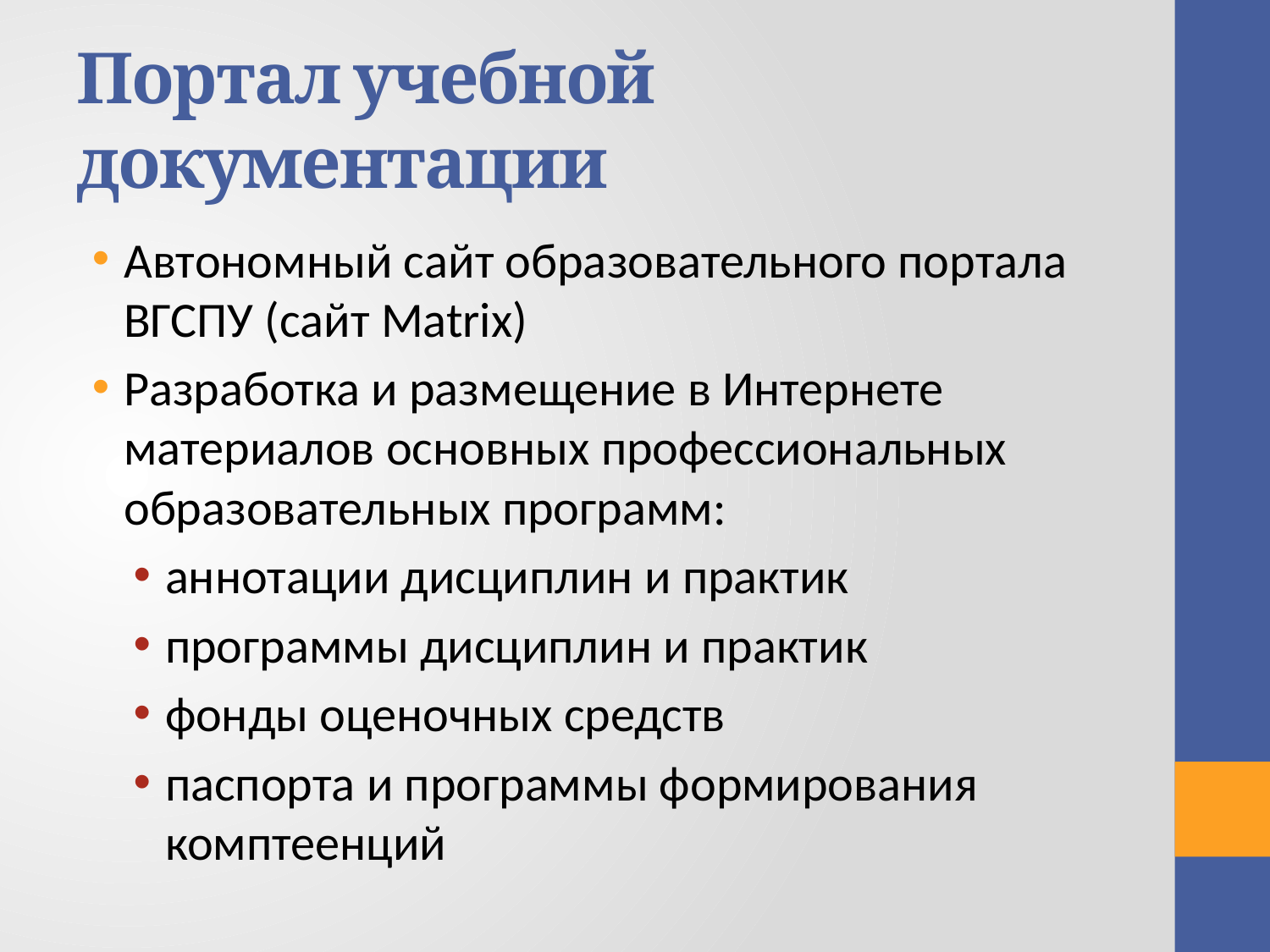

# Портал учебной документации
Автономный сайт образовательного портала ВГСПУ (сайт Matrix)
Разработка и размещение в Интернете материалов основных профессиональных образовательных программ:
аннотации дисциплин и практик
программы дисциплин и практик
фонды оценочных средств
паспорта и программы формирования комптеенций